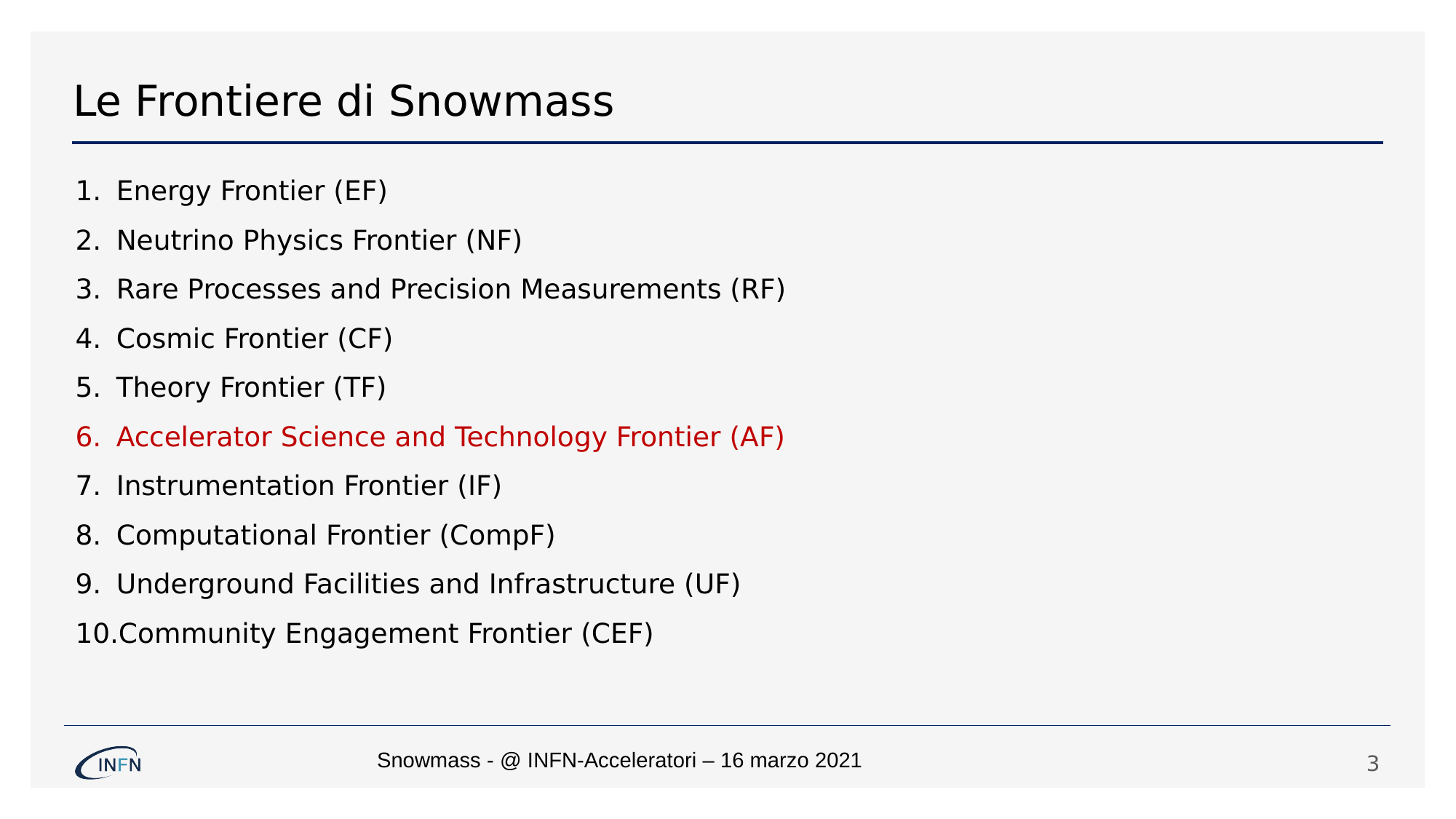

# Le Frontiere di Snowmass

Energy Frontier (EF)
Neutrino Physics Frontier (NF)
Rare Processes and Precision Measurements (RF)
Cosmic Frontier (CF)
Theory Frontier (TF)
Accelerator Science and Technology Frontier (AF)
Instrumentation Frontier (IF)
Computational Frontier (CompF)
Underground Facilities and Infrastructure (UF)
Community Engagement Frontier (CEF)
Snowmass - @ INFN-Acceleratori – 16 marzo 2021
3